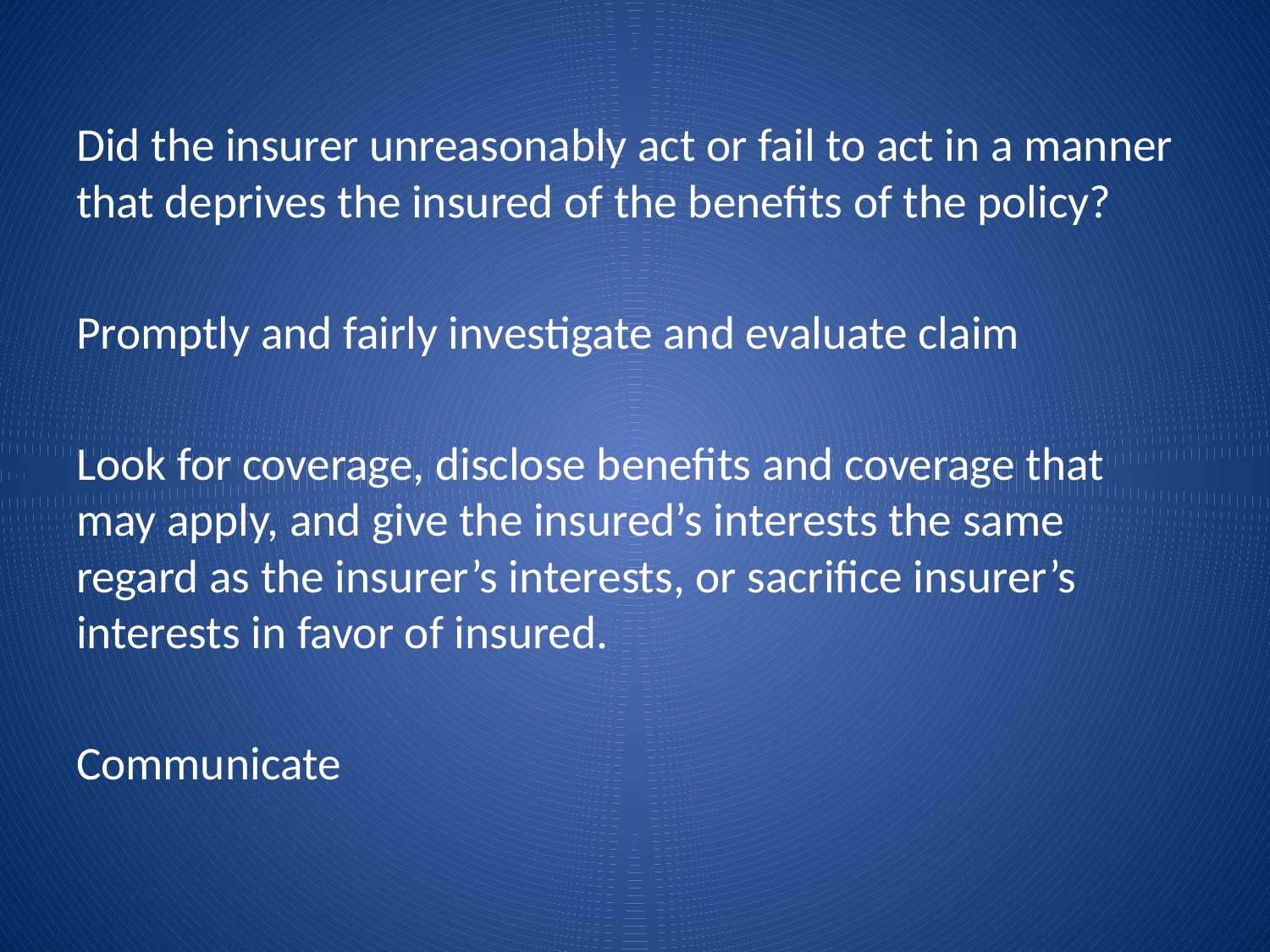

Did the insurer unreasonably act or fail to act in a manner that deprives the insured of the benefits of the policy?

Promptly and fairly investigate and evaluate claim

Look for coverage, disclose benefits and coverage that may apply, and give the insured’s interests the same regard as the insurer’s interests, or sacrifice insurer’s interests in favor of insured.

Communicate